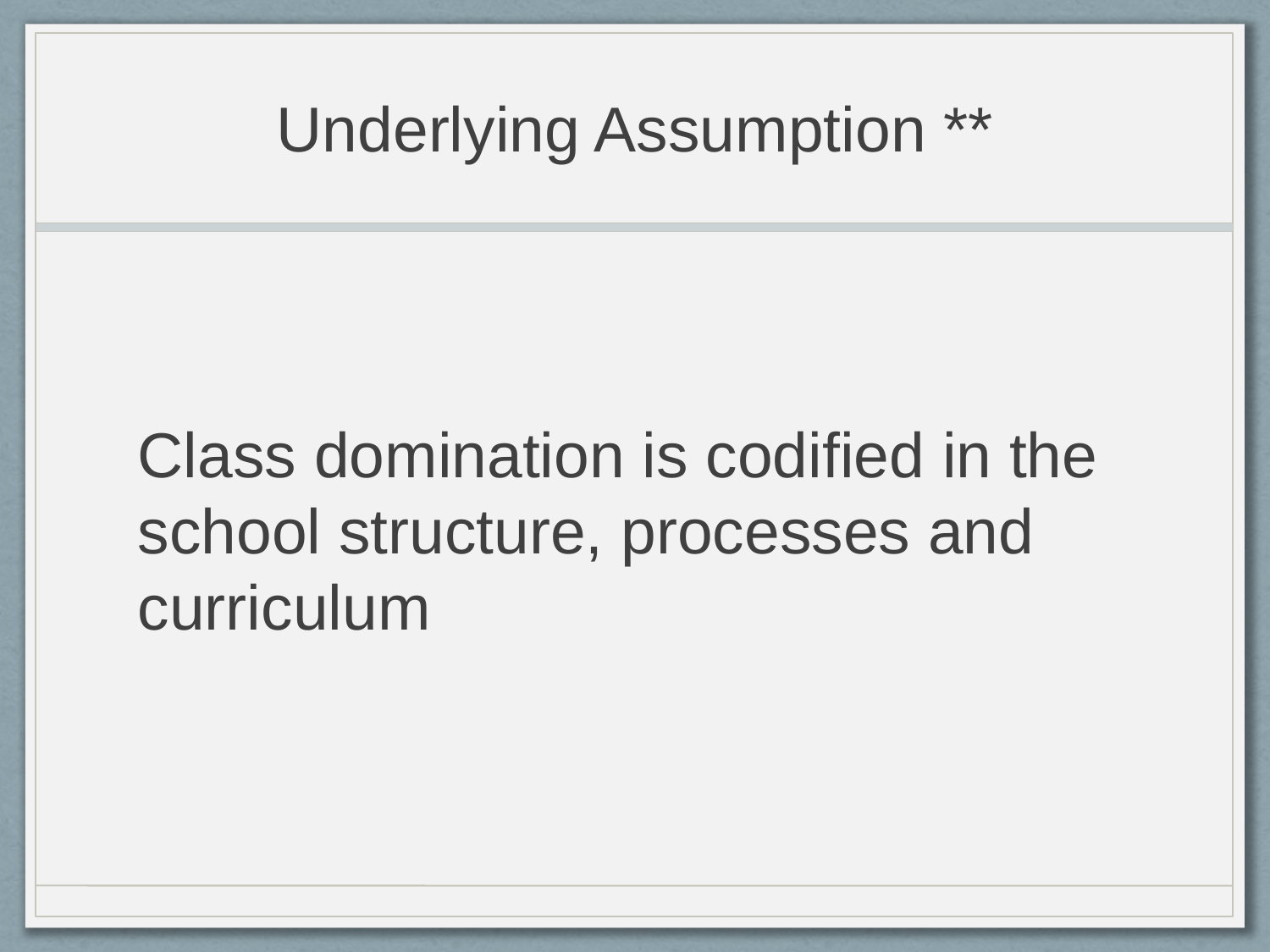

# Underlying Assumption **

Class domination is codified in the school structure, processes and curriculum